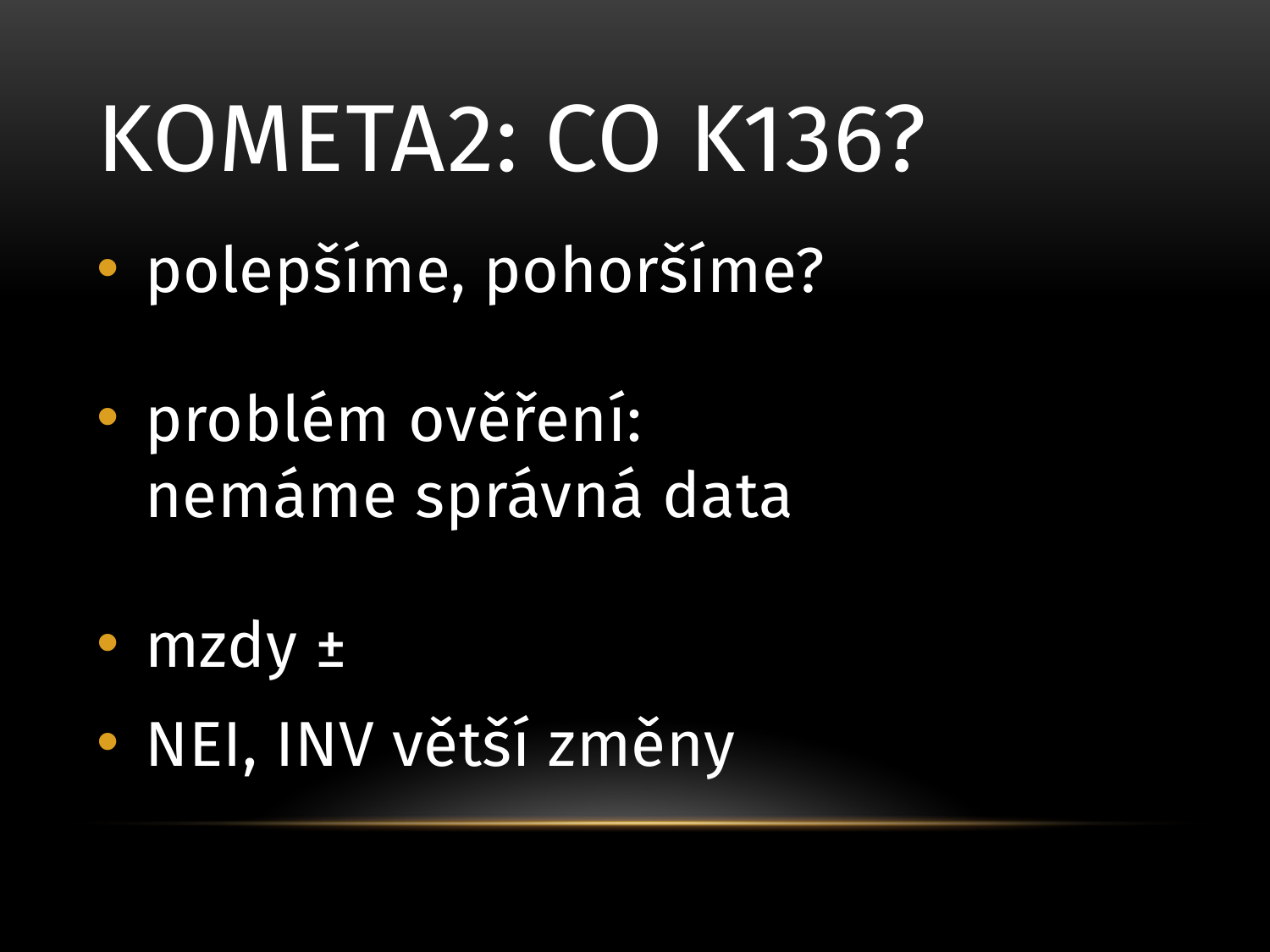

# Kometa2: co k136?
polepšíme, pohoršíme?

problém ověření:
nemáme správná data

mzdy ±
NEI, INV větší změny